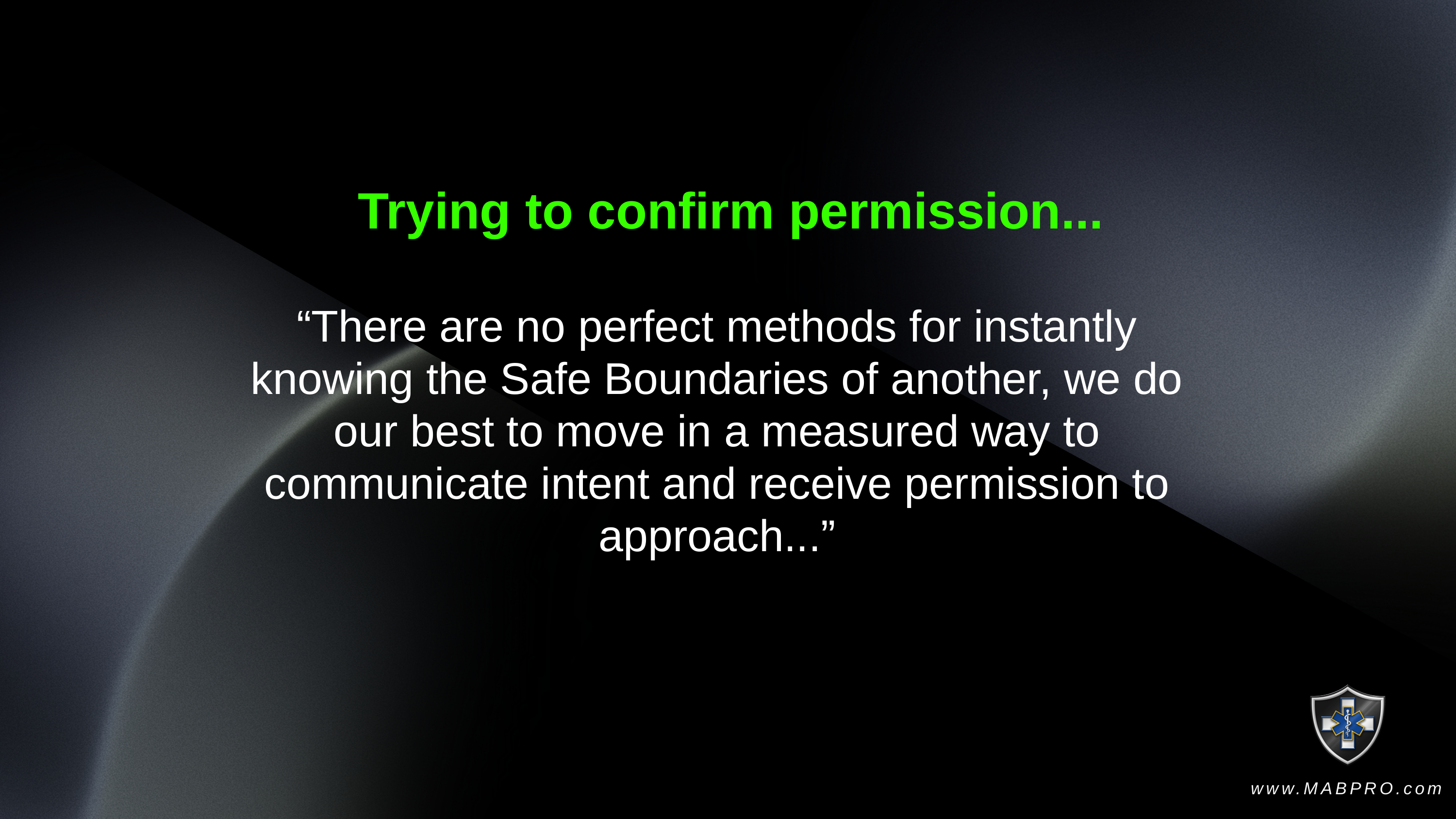

Trying to confirm permission...

“There are no perfect methods for instantly knowing the Safe Boundaries of another, we do our best to move in a measured way to communicate intent and receive permission to approach...”

www.MABPRO.com